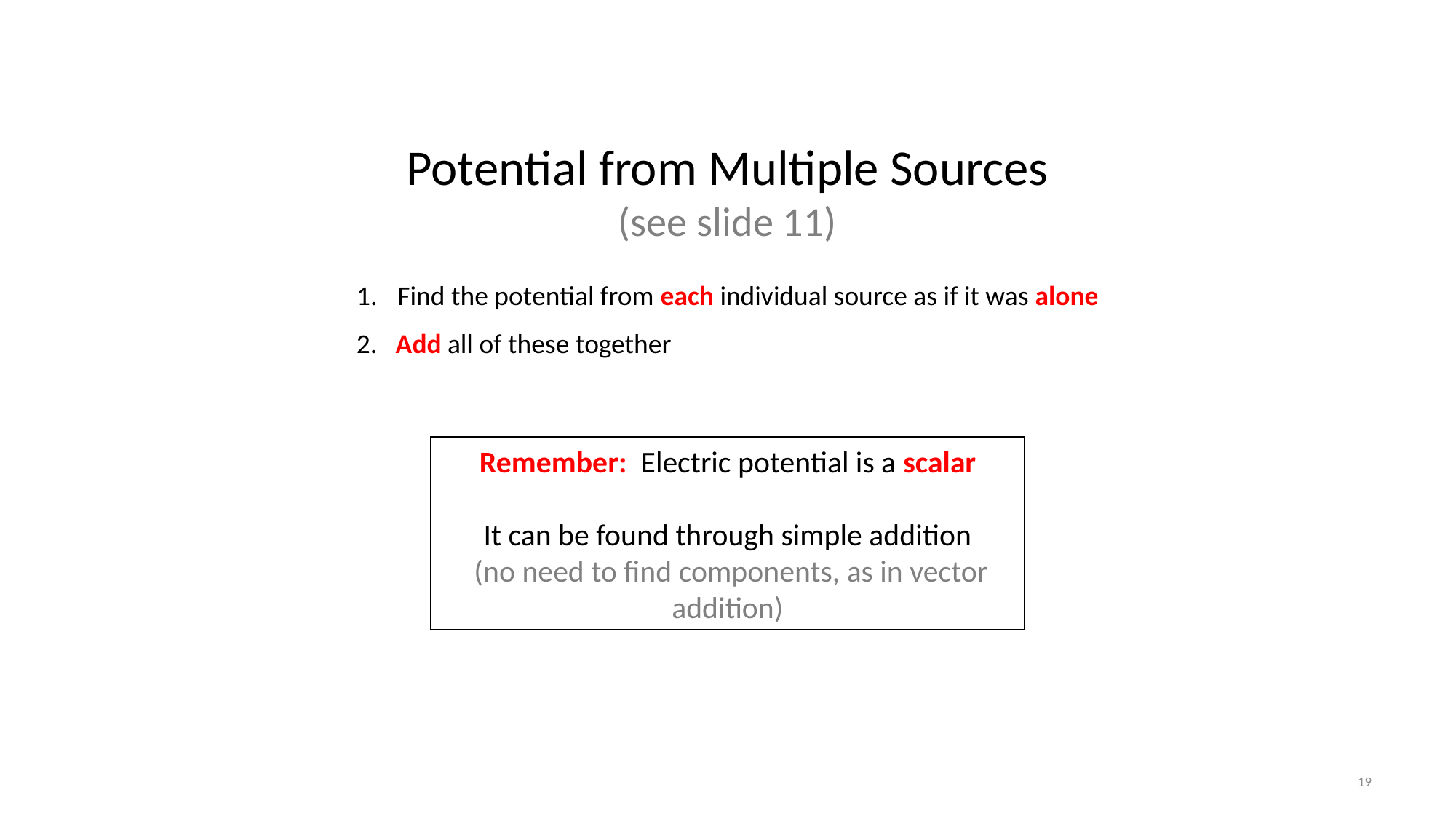

# Potential from Multiple Sources (see slide 11)
Find the potential from each individual source as if it was alone
2.   Add all of these together
Remember:  Electric potential is a scalar

It can be found through simple addition
 (no need to find components, as in vector addition)
19